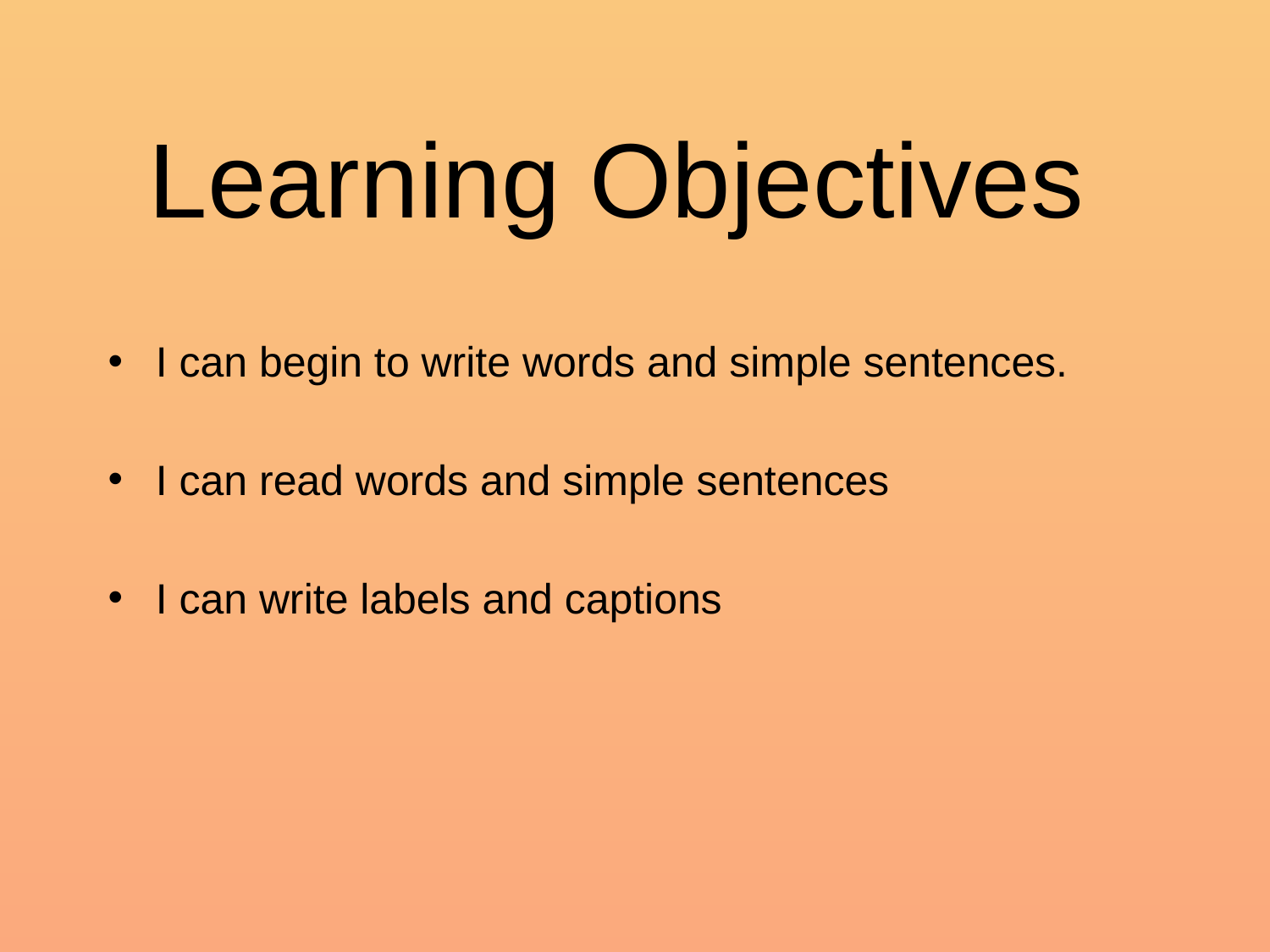

# Learning Objectives
I can begin to write words and simple sentences.

I can read words and simple sentences

I can write labels and captions